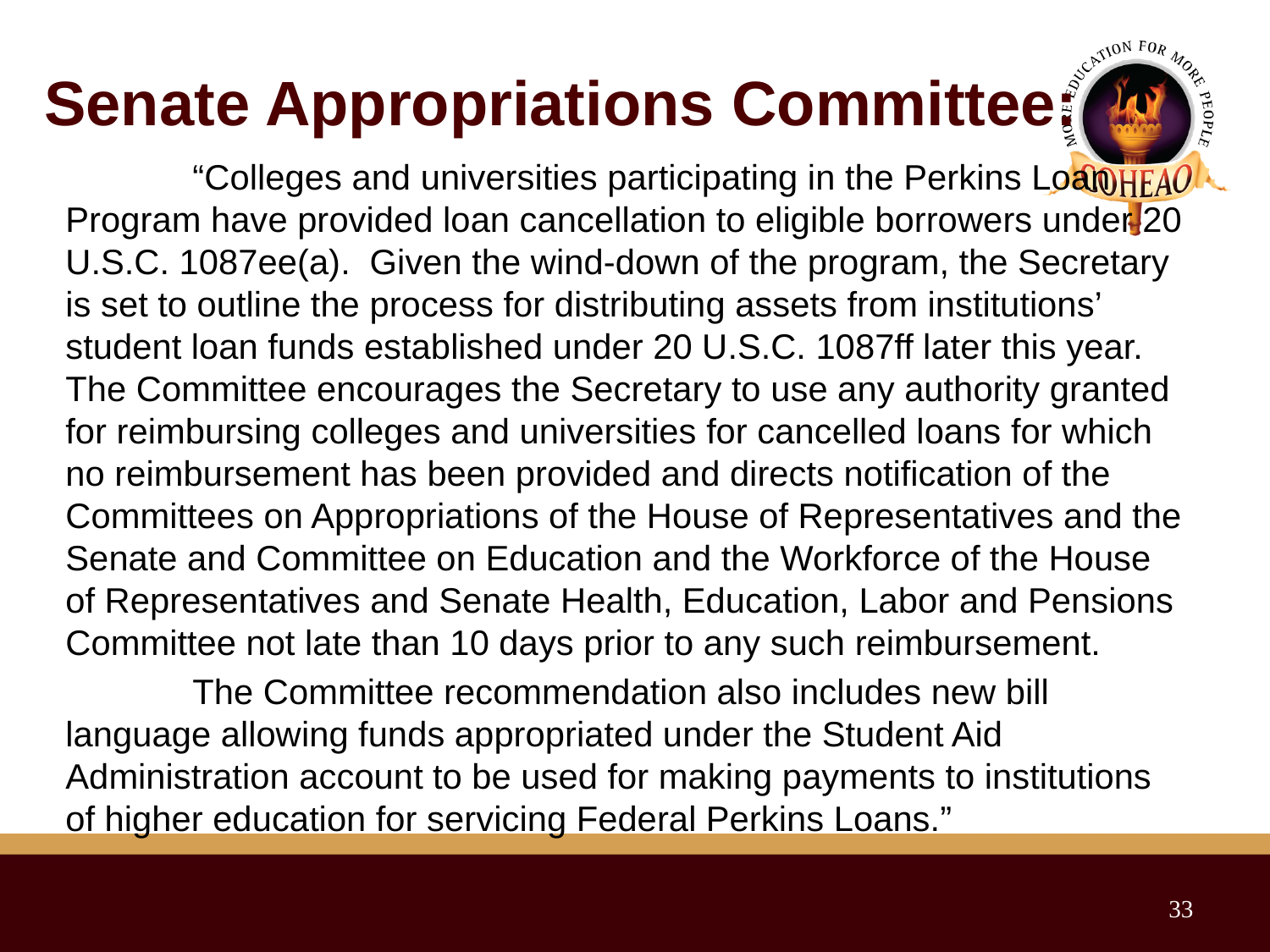

# Senate Appropriations Committee:
	“Colleges and universities participating in the Perkins Loan Program have provided loan cancellation to eligible borrowers under 20 U.S.C. 1087ee(a).  Given the wind-down of the program, the Secretary is set to outline the process for distributing assets from institutions’ student loan funds established under 20 U.S.C. 1087ff later this year.  The Committee encourages the Secretary to use any authority granted for reimbursing colleges and universities for cancelled loans for which no reimbursement has been provided and directs notification of the Committees on Appropriations of the House of Representatives and the Senate and Committee on Education and the Workforce of the House of Representatives and Senate Health, Education, Labor and Pensions Committee not late than 10 days prior to any such reimbursement.
	The Committee recommendation also includes new bill language allowing funds appropriated under the Student Aid Administration account to be used for making payments to institutions of higher education for servicing Federal Perkins Loans.”
33